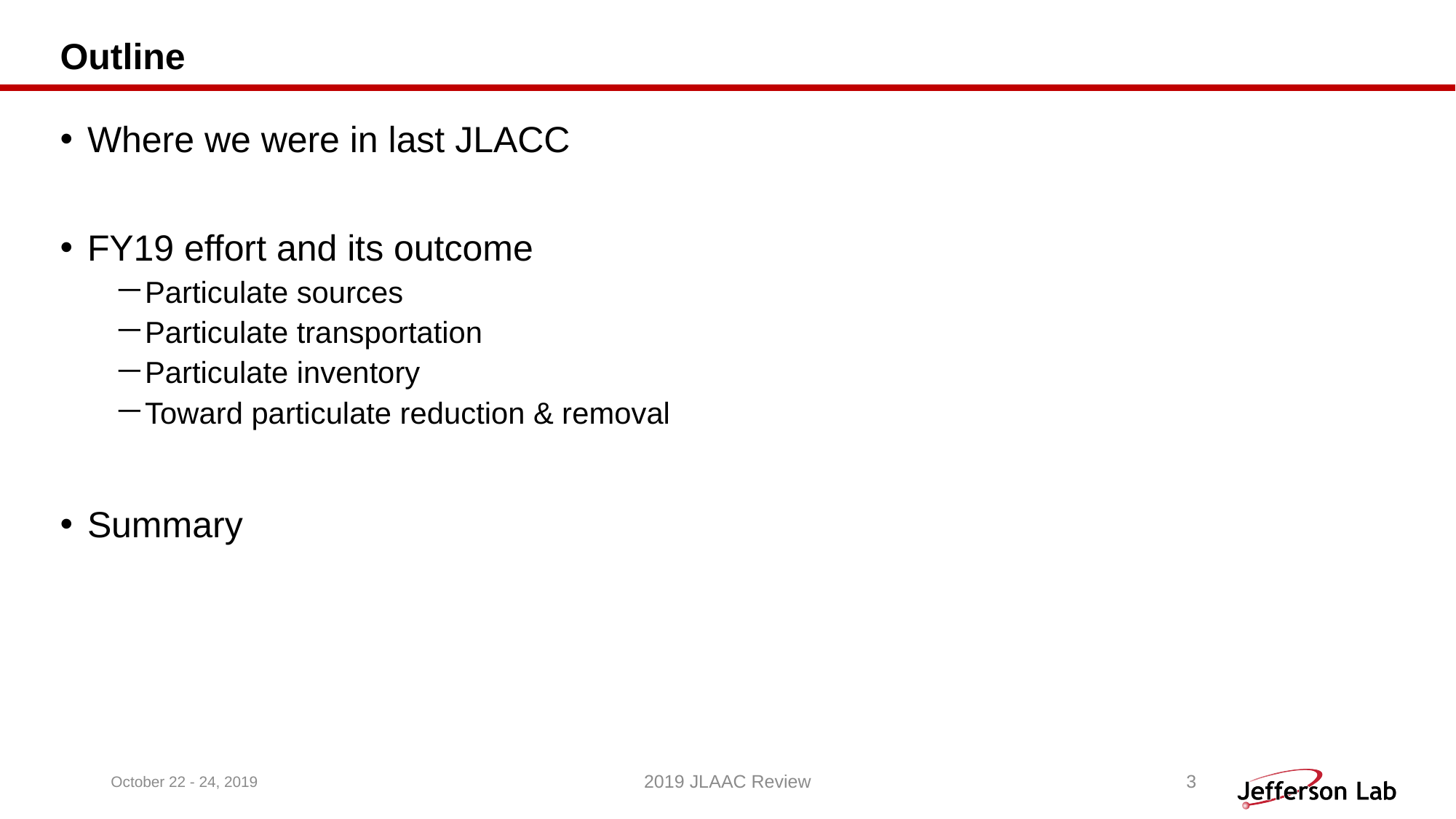

# Outline
Where we were in last JLACC

FY19 effort and its outcome
Particulate sources
Particulate transportation
Particulate inventory
Toward particulate reduction & removal

Summary
October 22 - 24, 2019
2019 JLAAC Review
3